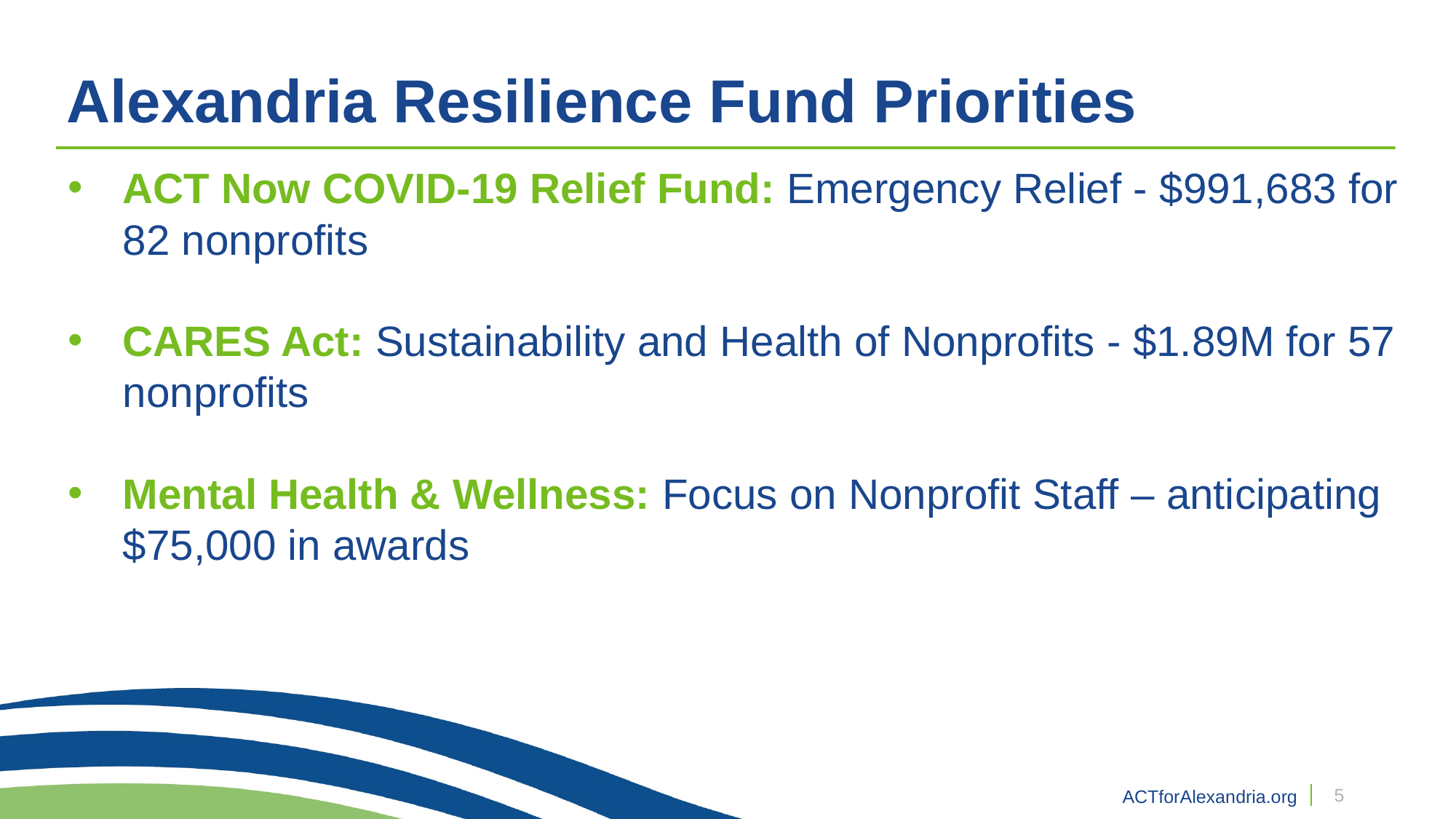

# Alexandria Resilience Fund Priorities
ACT Now COVID-19 Relief Fund: Emergency Relief - $991,683 for 82 nonprofits

CARES Act: Sustainability and Health of Nonprofits - $1.89M for 57 nonprofits

Mental Health & Wellness: Focus on Nonprofit Staff – anticipating $75,000 in awards

5
ACTforAlexandria.org